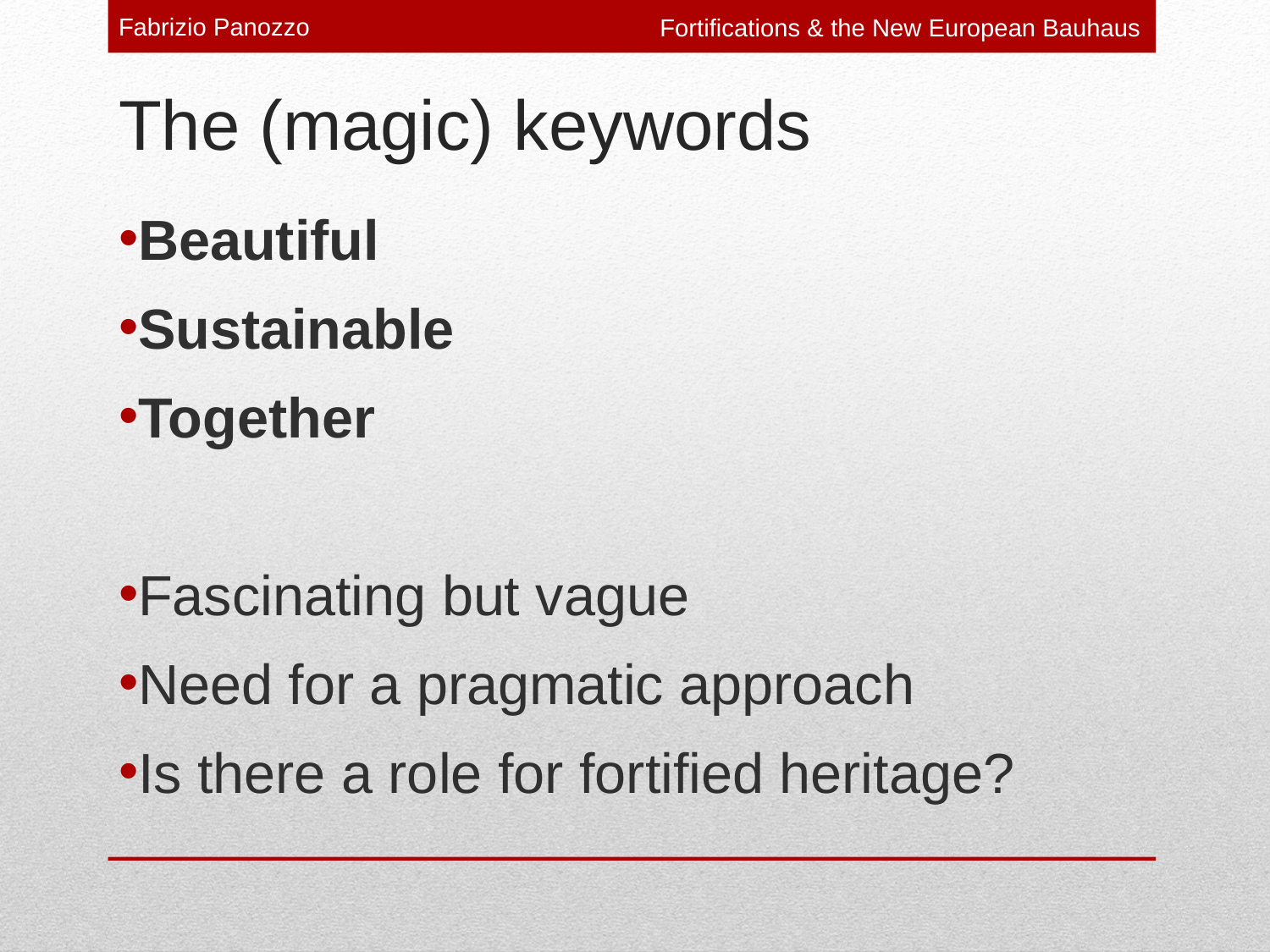

Fabrizio Panozzo
Fortifications & the New European Bauhaus
# The (magic) keywords
Beautiful
Sustainable
Together

Fascinating but vague
Need for a pragmatic approach
Is there a role for fortified heritage?